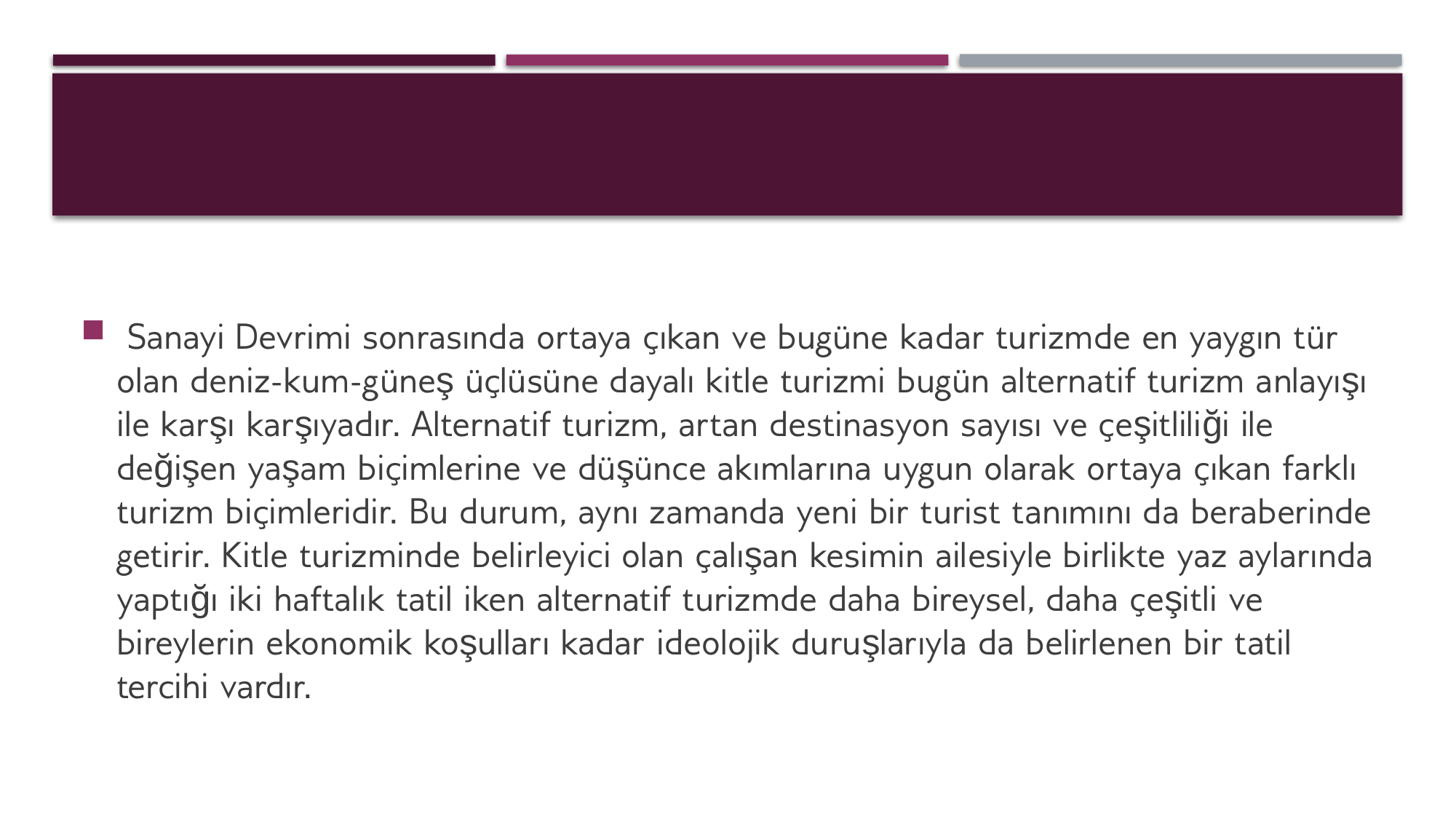

Sanayi Devrimi sonrasında ortaya çıkan ve bugüne kadar turizmde en yaygın tür olan deniz-kum-güneş üçlüsüne dayalı kitle turizmi bugün alternatif turizm anlayışı ile karşı karşıyadır. Alternatif turizm, artan destinasyon sayısı ve çeşitliliği ile değişen yaşam biçimlerine ve düşünce akımlarına uygun olarak ortaya çıkan farklı turizm biçimleridir. Bu durum, aynı zamanda yeni bir turist tanımını da beraberinde getirir. Kitle turizminde belirleyici olan çalışan kesimin ailesiyle birlikte yaz aylarında yaptığı iki haftalık tatil iken alternatif turizmde daha bireysel, daha çeşitli ve bireylerin ekonomik koşulları kadar ideolojik duruşlarıyla da belirlenen bir tatil tercihi vardır.